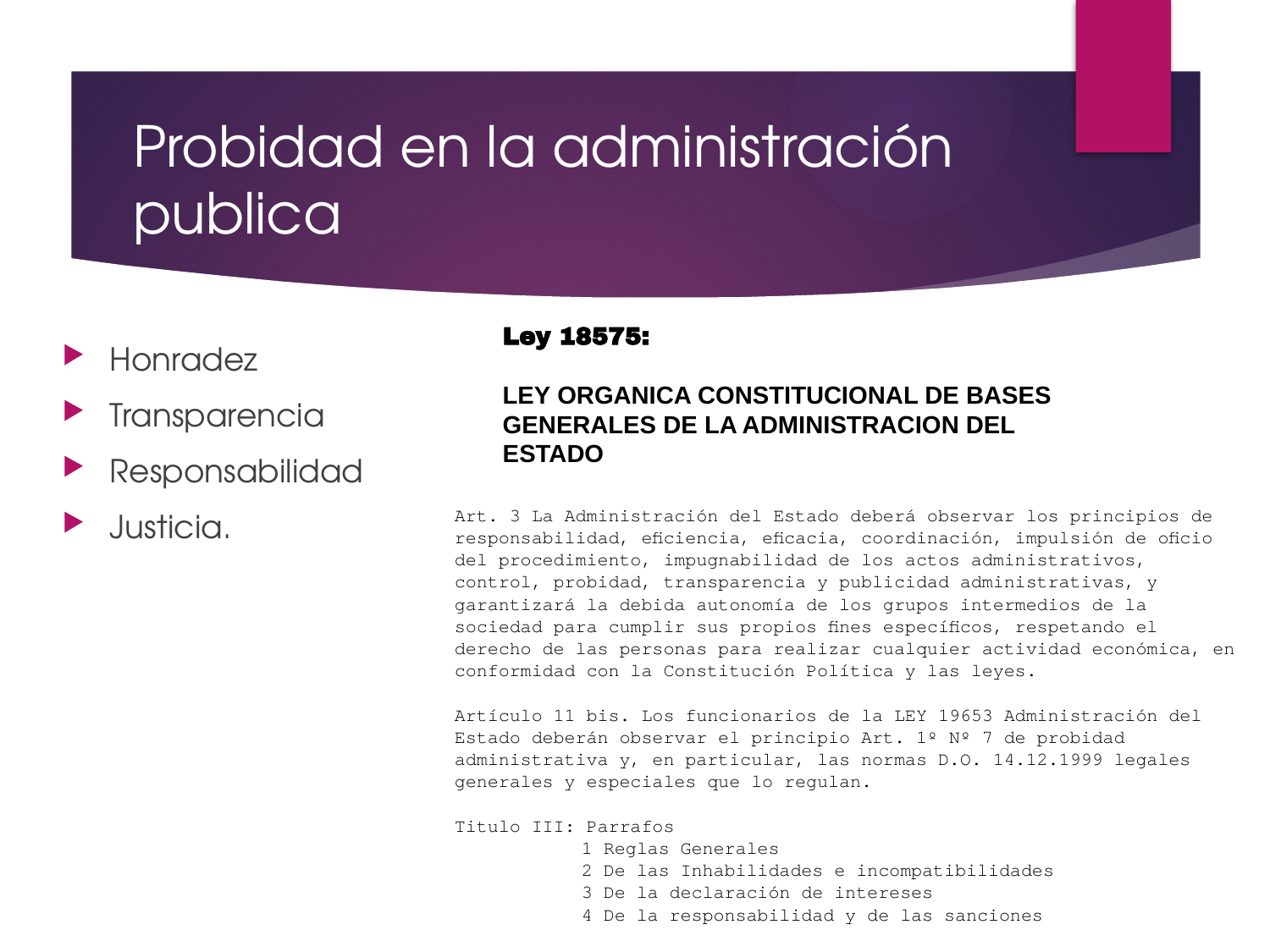

# Probidad en la administración publica
Ley 18575:

LEY ORGANICA CONSTITUCIONAL DE BASES GENERALES DE LA ADMINISTRACION DEL ESTADO
Honradez
Transparencia
Responsabilidad
Justicia.
Art. 3 La Administración del Estado deberá observar los principios de responsabilidad, eficiencia, eficacia, coordinación, impulsión de oficio del procedimiento, impugnabilidad de los actos administrativos, control, probidad, transparencia y publicidad administrativas, y garantizará la debida autonomía de los grupos intermedios de la sociedad para cumplir sus propios fines específicos, respetando el derecho de las personas para realizar cualquier actividad económica, en conformidad con la Constitución Política y las leyes.

Artículo 11 bis. Los funcionarios de la LEY 19653 Administración del Estado deberán observar el principio Art. 1º Nº 7 de probidad administrativa y, en particular, las normas D.O. 14.12.1999 legales generales y especiales que lo regulan.

Titulo III: Parrafos
	1 Reglas Generales
	2 De las Inhabilidades e incompatibilidades
	3 De la declaración de intereses
	4 De la responsabilidad y de las sanciones